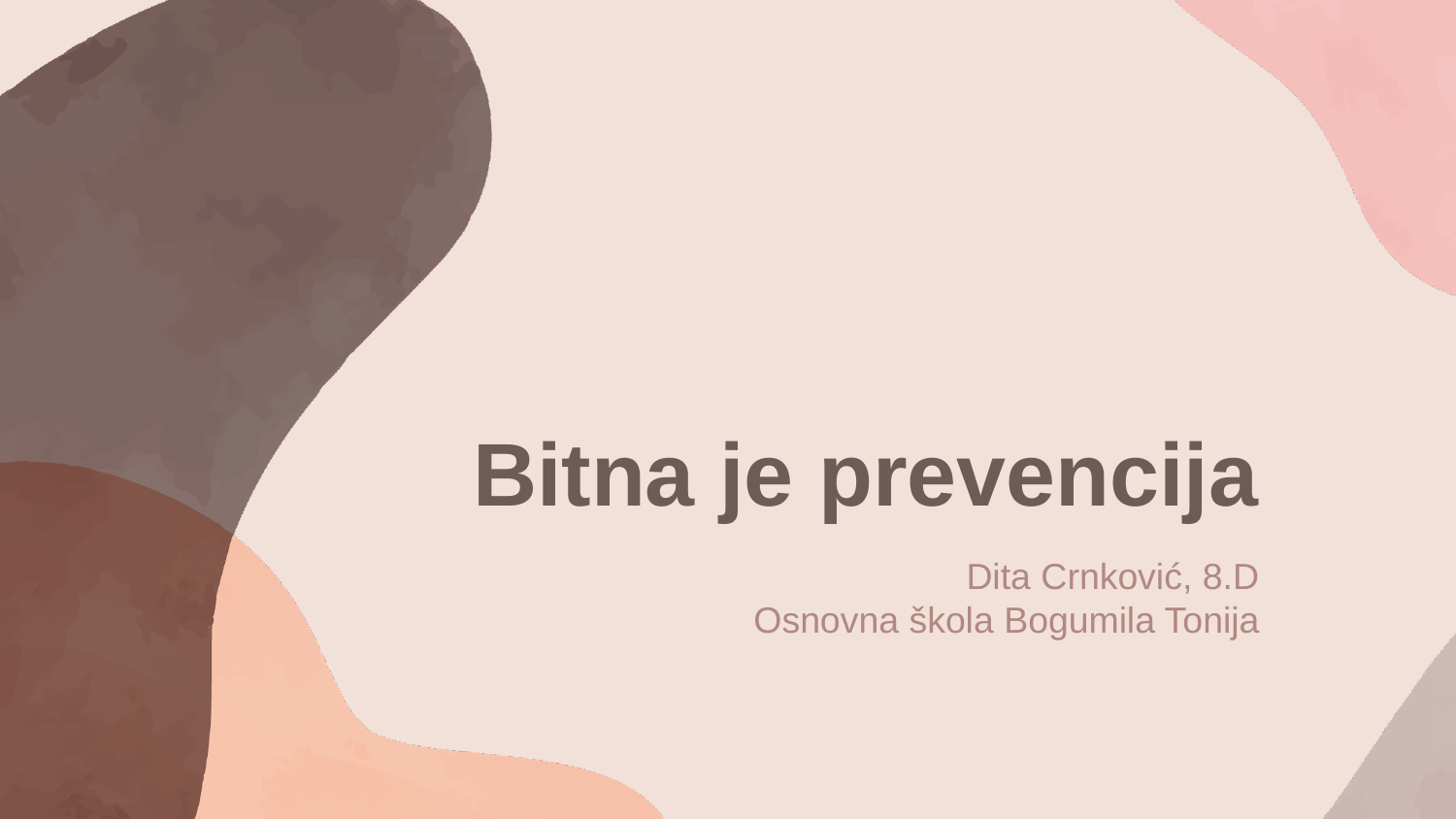

# Bitna je prevencija
Dita Crnković, 8.D
Osnovna škola Bogumila Tonija